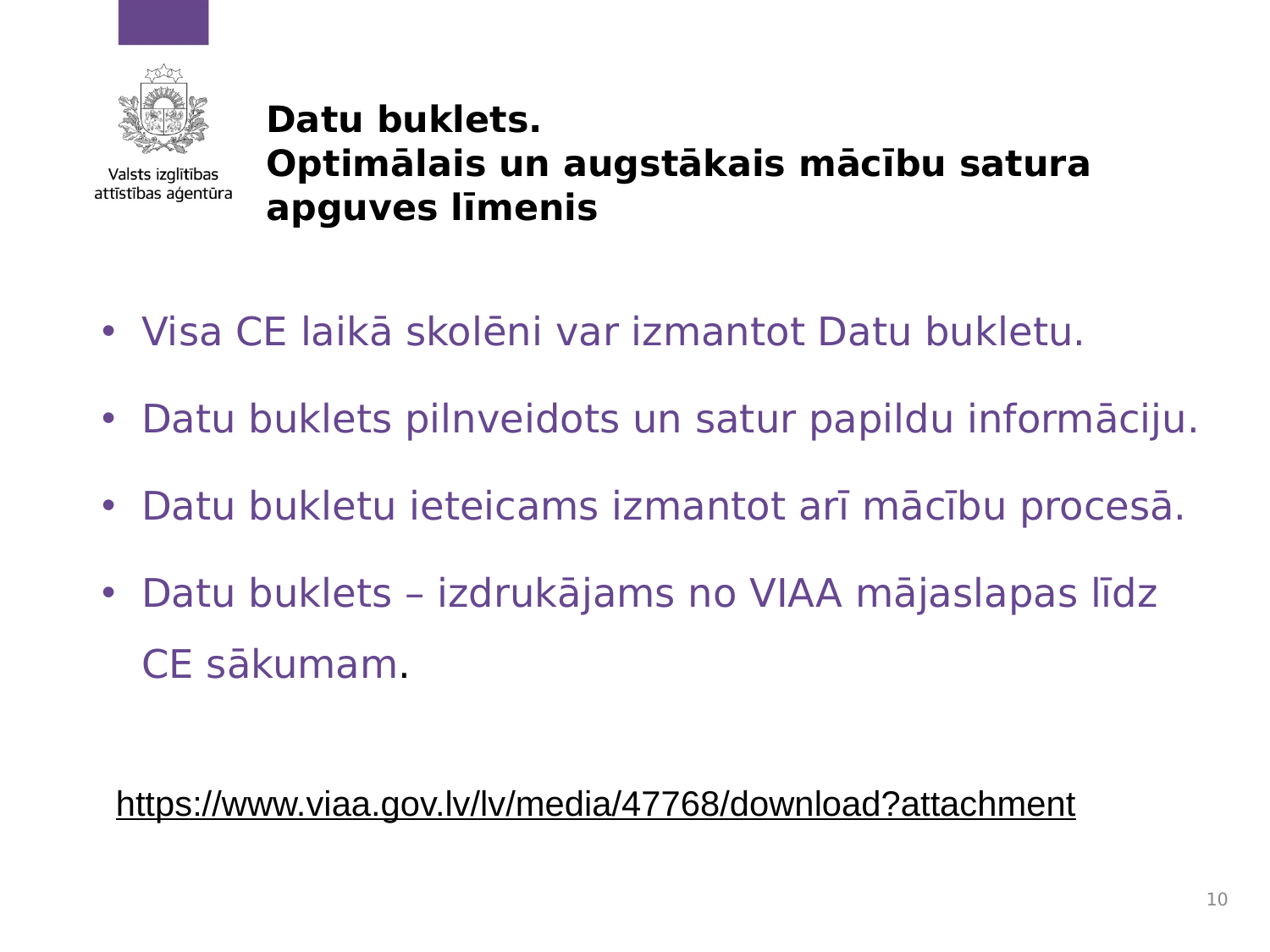

# Datu buklets. Optimālais un augstākais mācību satura apguves līmenis
Visa CE laikā skolēni var izmantot Datu bukletu.
Datu buklets pilnveidots un satur papildu informāciju.
Datu bukletu ieteicams izmantot arī mācību procesā.
Datu buklets – izdrukājams no VIAA mājaslapas līdz CE sākumam.
https://www.viaa.gov.lv/lv/media/47768/download?attachment
10